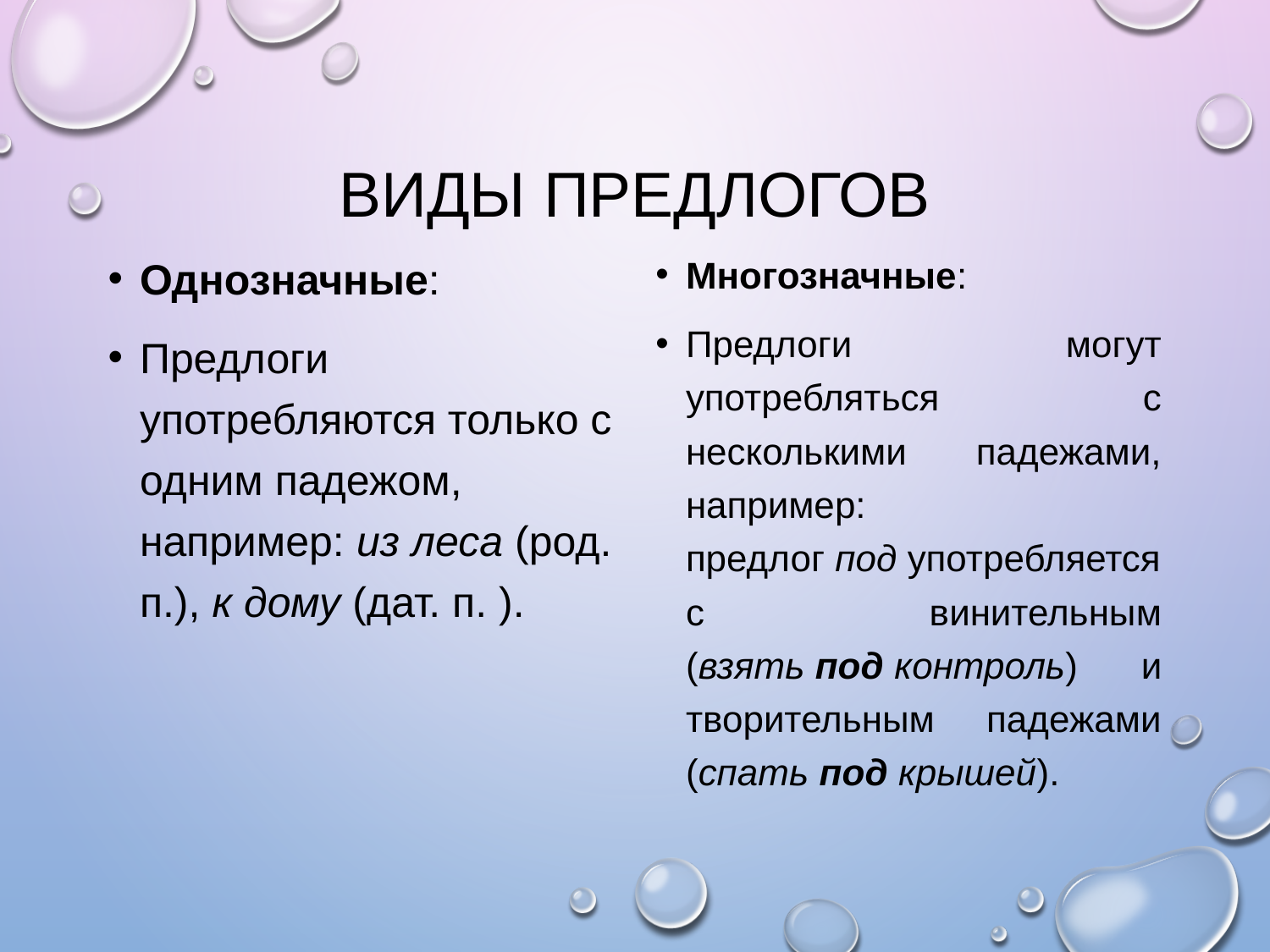

# Виды предлогов
Однозначные:
Предлоги употребляются только с одним падежом, например: из леса (род. п.), к дому (дат. п. ).

Многозначные:
Предлоги могут употребляться с несколькими падежами, например: предлог под употребляется с винительным (взять под контроль) и творительным падежами (спать под крышей).